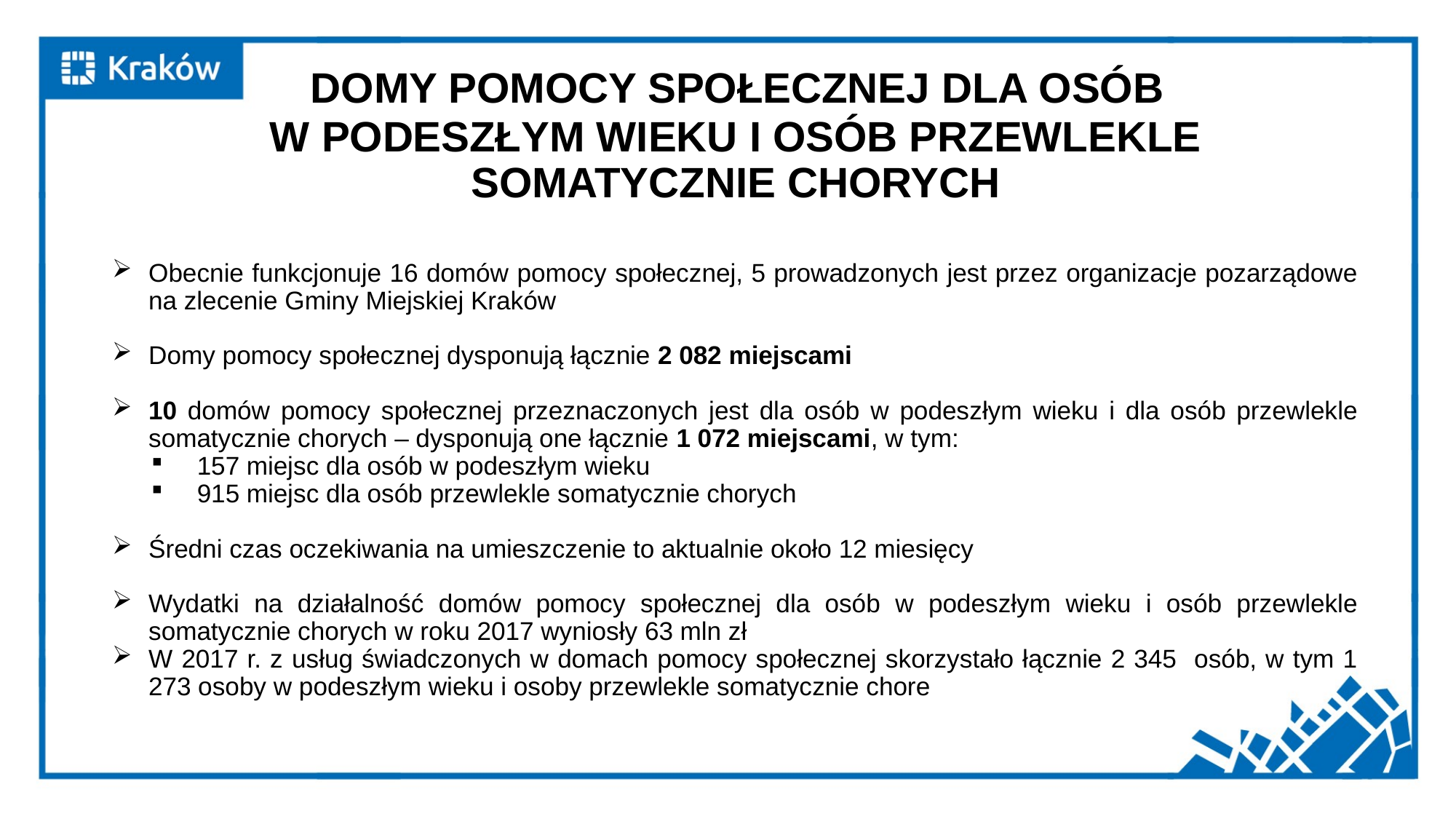

# DOMY POMOCY SPOŁECZNEJ DLA OSÓB W PODESZŁYM WIEKU I OSÓB PRZEWLEKLE SOMATYCZNIE CHORYCH
Obecnie funkcjonuje 16 domów pomocy społecznej, 5 prowadzonych jest przez organizacje pozarządowe na zlecenie Gminy Miejskiej Kraków

Domy pomocy społecznej dysponują łącznie 2 082 miejscami

10 domów pomocy społecznej przeznaczonych jest dla osób w podeszłym wieku i dla osób przewlekle somatycznie chorych – dysponują one łącznie 1 072 miejscami, w tym:
157 miejsc dla osób w podeszłym wieku
915 miejsc dla osób przewlekle somatycznie chorych

Średni czas oczekiwania na umieszczenie to aktualnie około 12 miesięcy

Wydatki na działalność domów pomocy społecznej dla osób w podeszłym wieku i osób przewlekle somatycznie chorych w roku 2017 wyniosły 63 mln zł
W 2017 r. z usług świadczonych w domach pomocy społecznej skorzystało łącznie 2 345  osób, w tym 1 273 osoby w podeszłym wieku i osoby przewlekle somatycznie chore